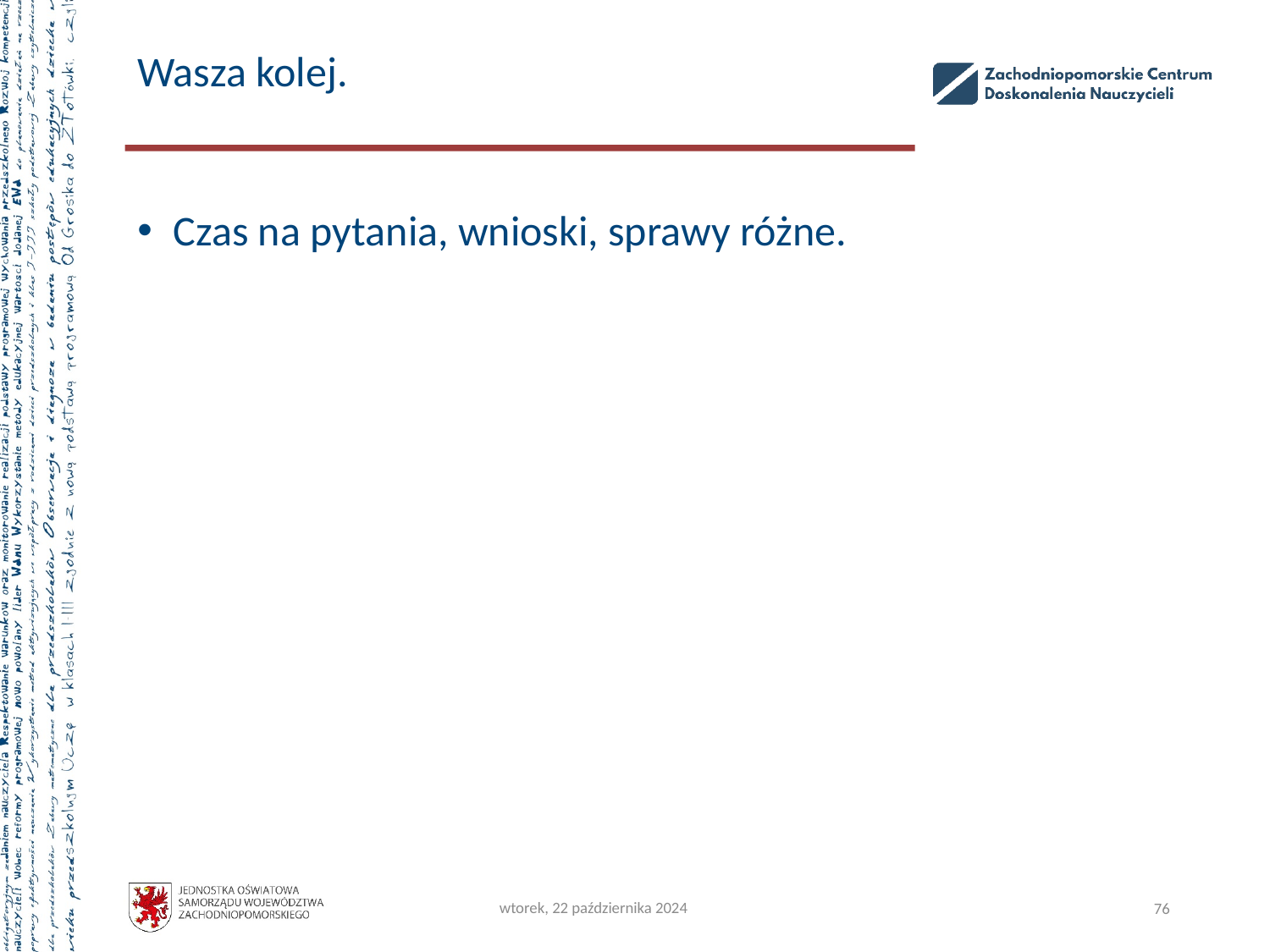

# Wasza kolej.
Czas na pytania, wnioski, sprawy różne.
wtorek, 22 października 2024
76